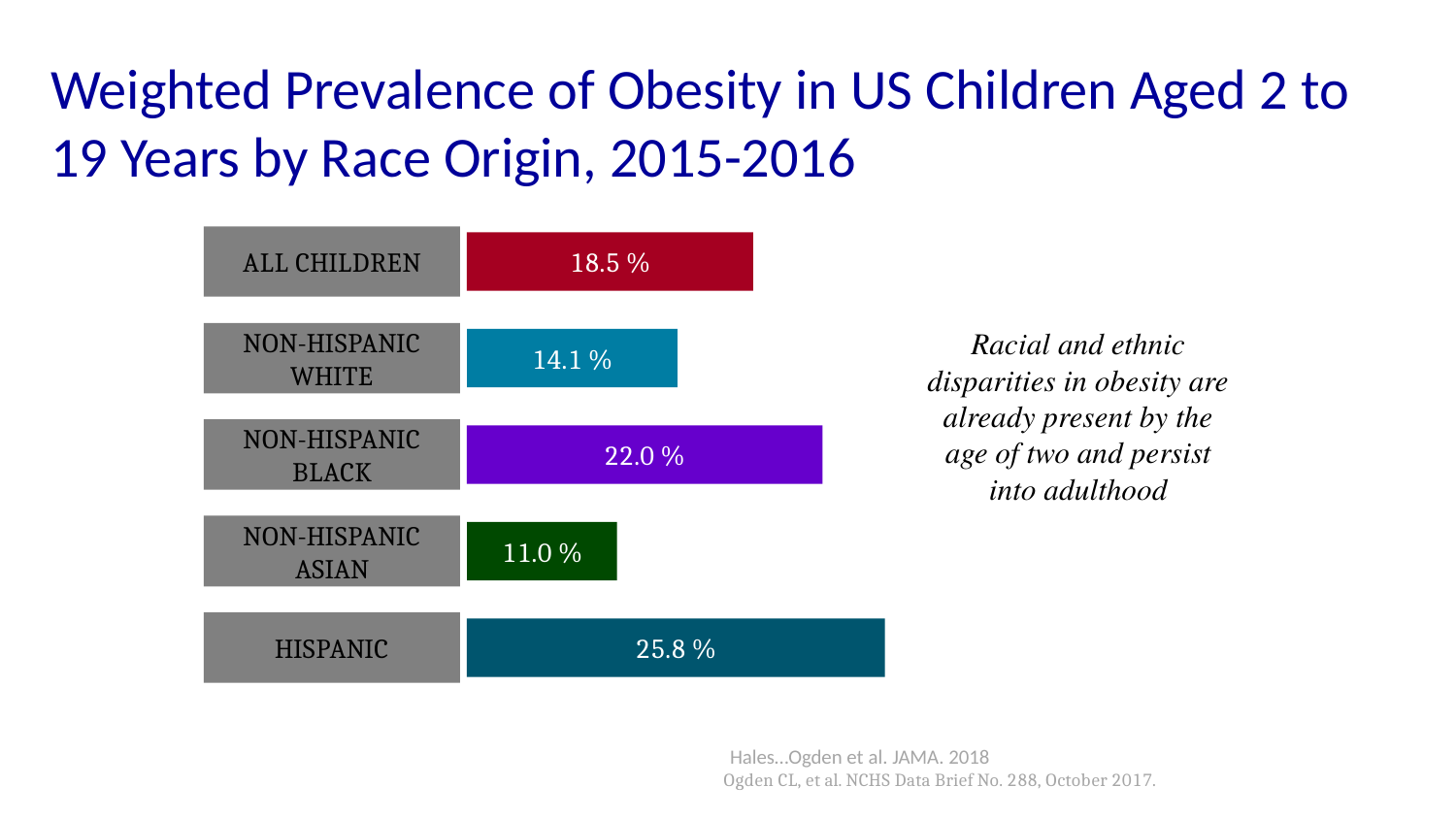

Weighted Prevalence of Obesity in US Children Aged 2 to 19 Years by Race Origin, 2015-2016
ALL CHILDREN
18.5 %
Racial and ethnic disparities in obesity are already present by the age of two and persist into adulthood
NON-HISPANIC WHITE
14.1 %
NON-HISPANIC BLACK
22.0 %
NON-HISPANIC ASIAN
11.0 %
HISPANIC
25.8 %
Hales…Ogden et al. JAMA. 2018
Ogden CL, et al. NCHS Data Brief No. 288, October 2017.
5